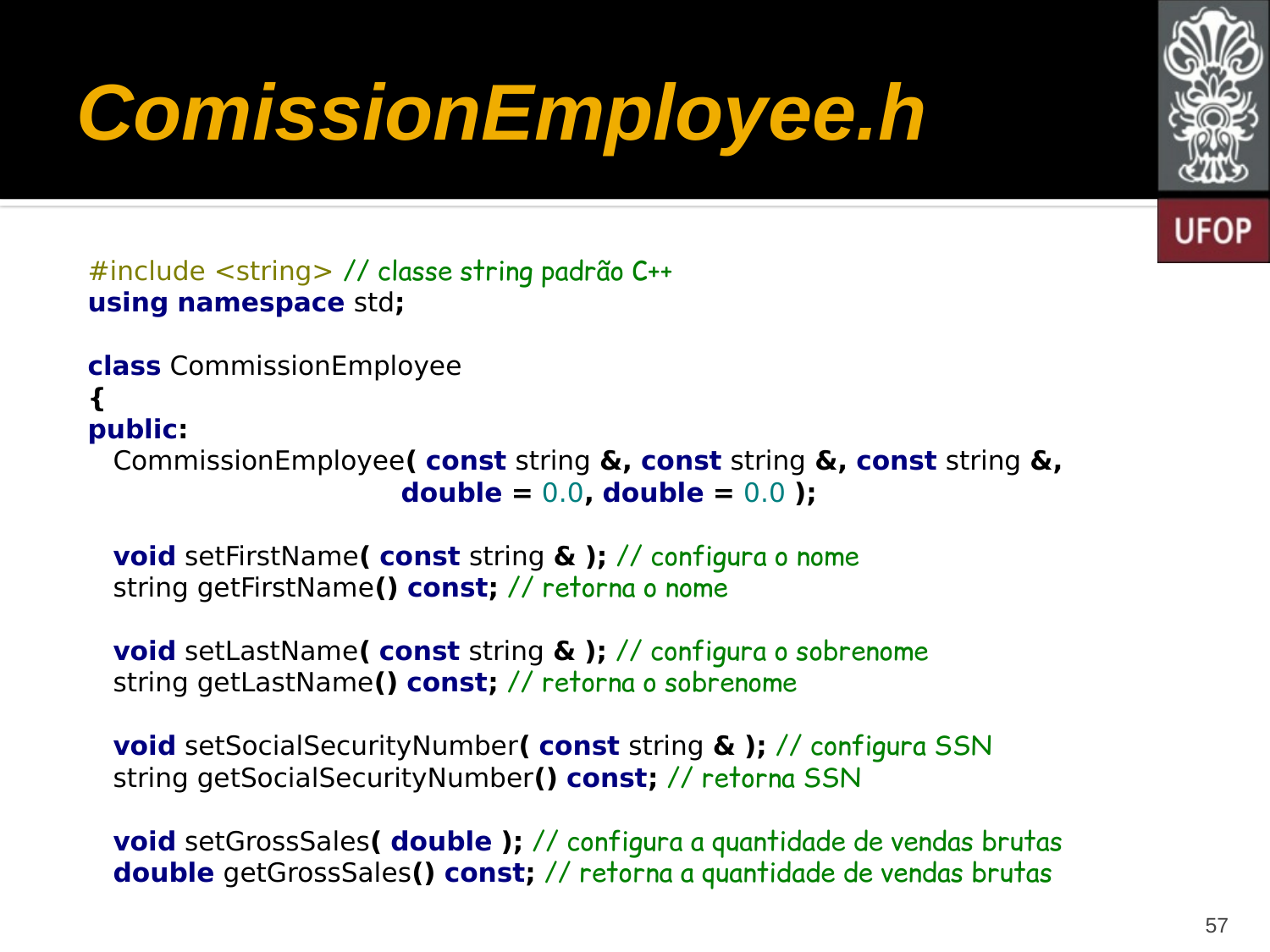

# ComissionEmployee.h
#include <string> // classe string padrão C++
using namespace std;

class CommissionEmployee
{
public:
   CommissionEmployee( const string &, const string &, const string &,
                                     double = 0.0, double = 0.0 );

   void setFirstName( const string & ); // configura o nome
   string getFirstName() const; // retorna o nome

   void setLastName( const string & ); // configura o sobrenome
   string getLastName() const; // retorna o sobrenome

   void setSocialSecurityNumber( const string & ); // configura SSN
   string getSocialSecurityNumber() const; // retorna SSN

   void setGrossSales( double ); // configura a quantidade de vendas brutas
   double getGrossSales() const; // retorna a quantidade de vendas brutas
57